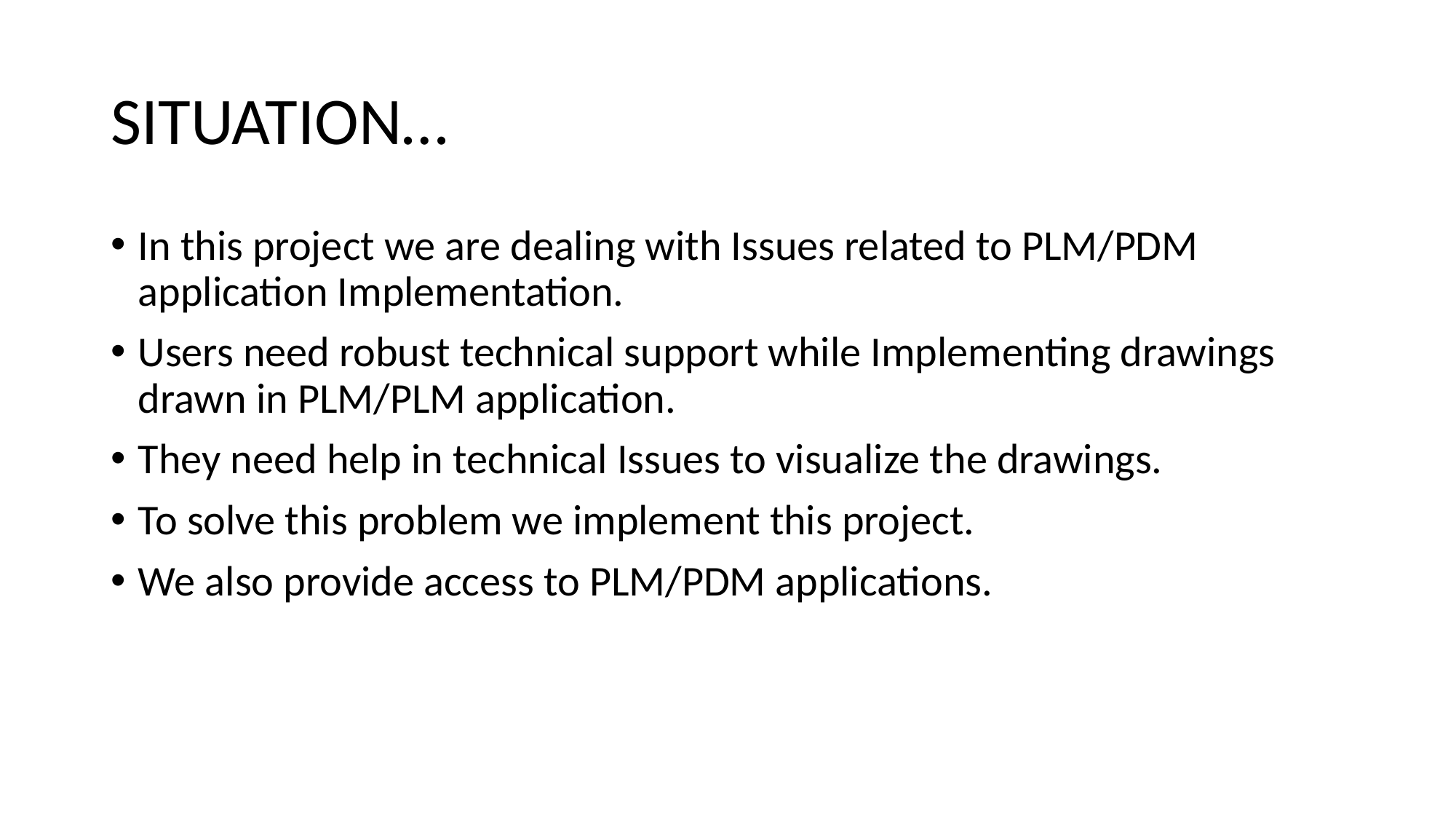

# SITUATION…
In this project we are dealing with Issues related to PLM/PDM application Implementation.
Users need robust technical support while Implementing drawings drawn in PLM/PLM application.
They need help in technical Issues to visualize the drawings.
To solve this problem we implement this project.
We also provide access to PLM/PDM applications.